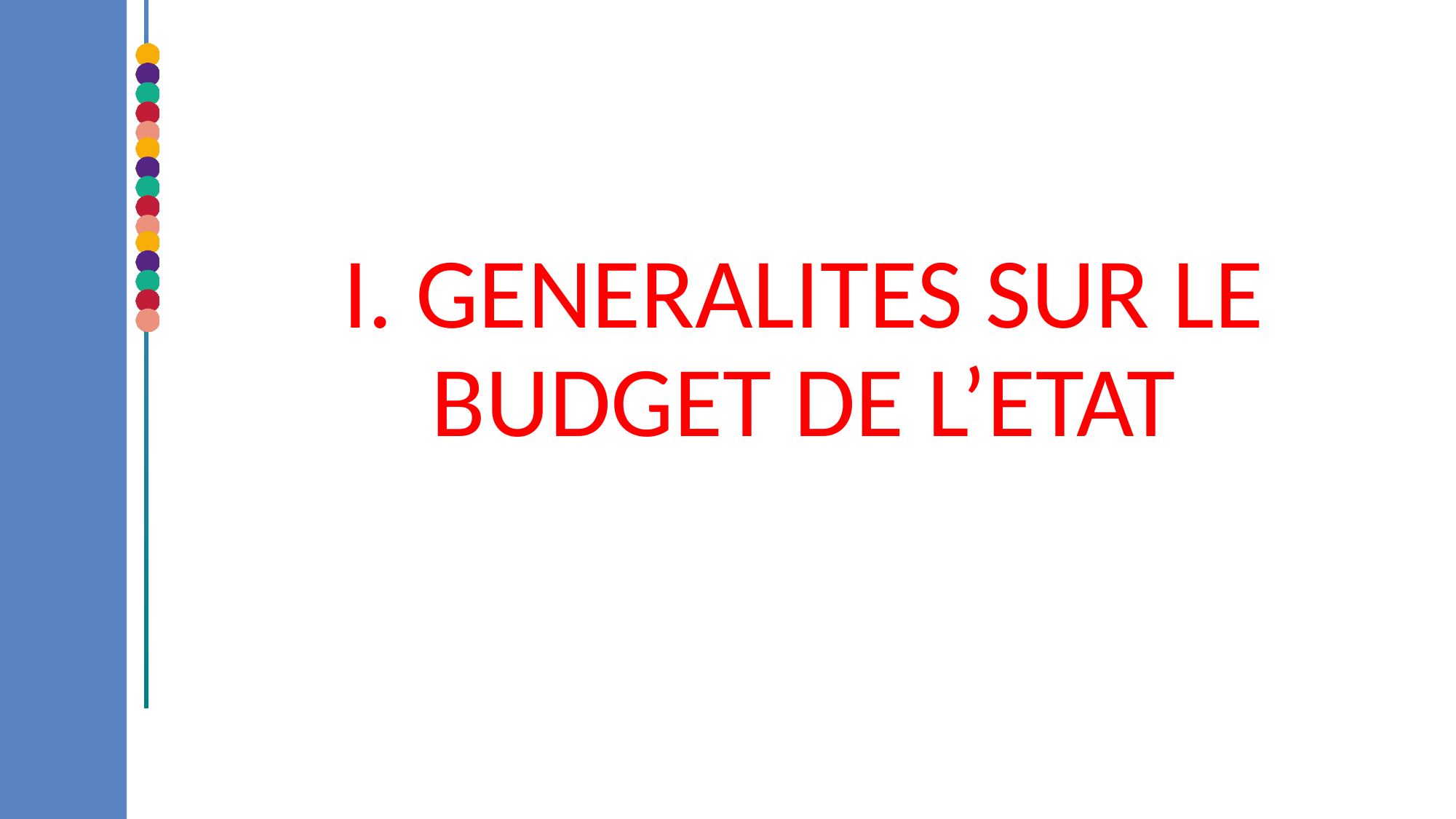

# I. GENERALITES SUR LE BUDGET DE L’ETAT